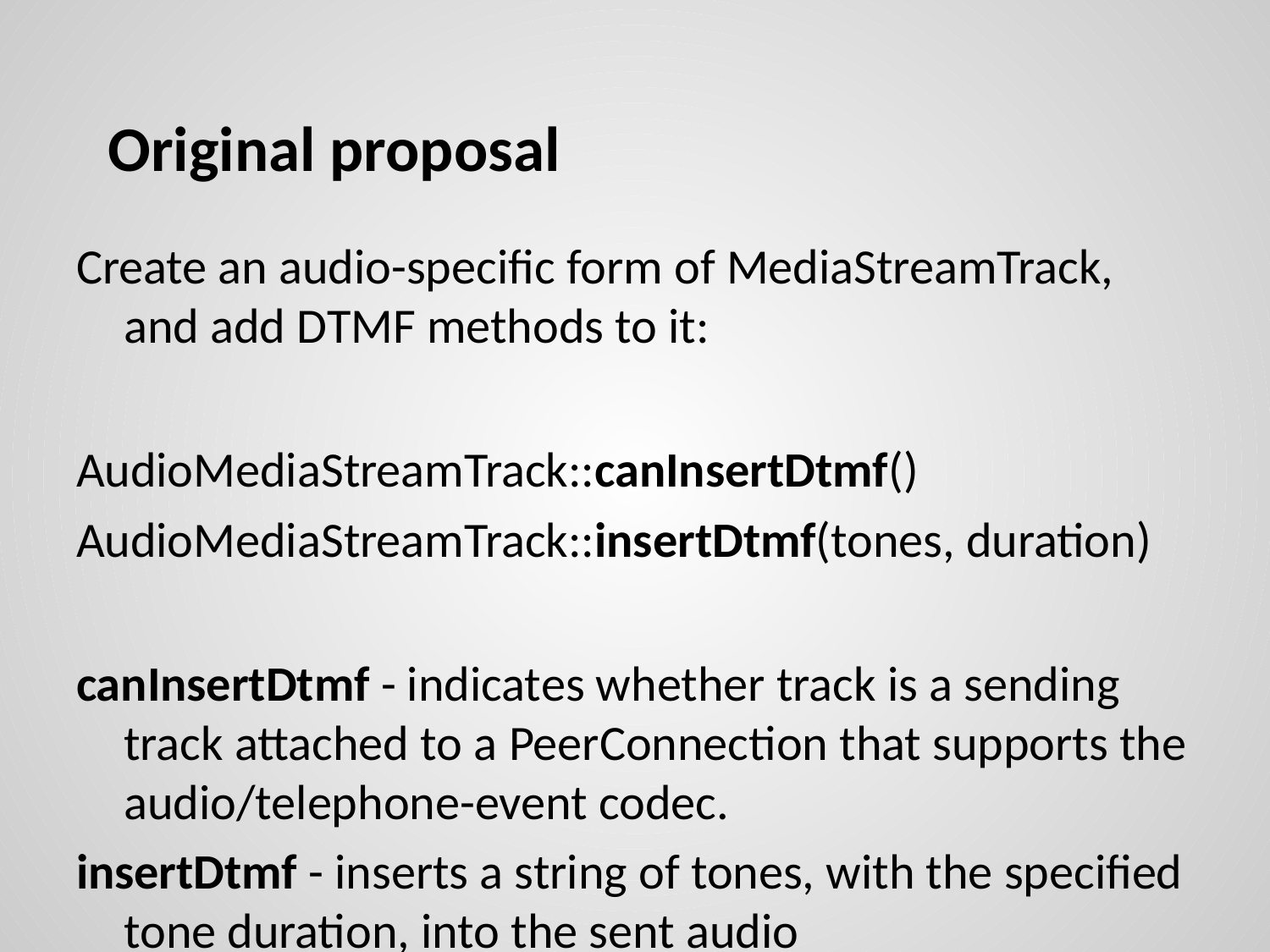

# Original proposal
Create an audio-specific form of MediaStreamTrack, and add DTMF methods to it:

AudioMediaStreamTrack::canInsertDtmf()
AudioMediaStreamTrack::insertDtmf(tones, duration)

canInsertDtmf - indicates whether track is a sending track attached to a PeerConnection that supports the audio/telephone-event codec.
insertDtmf - inserts a string of tones, with the specified tone duration, into the sent audio